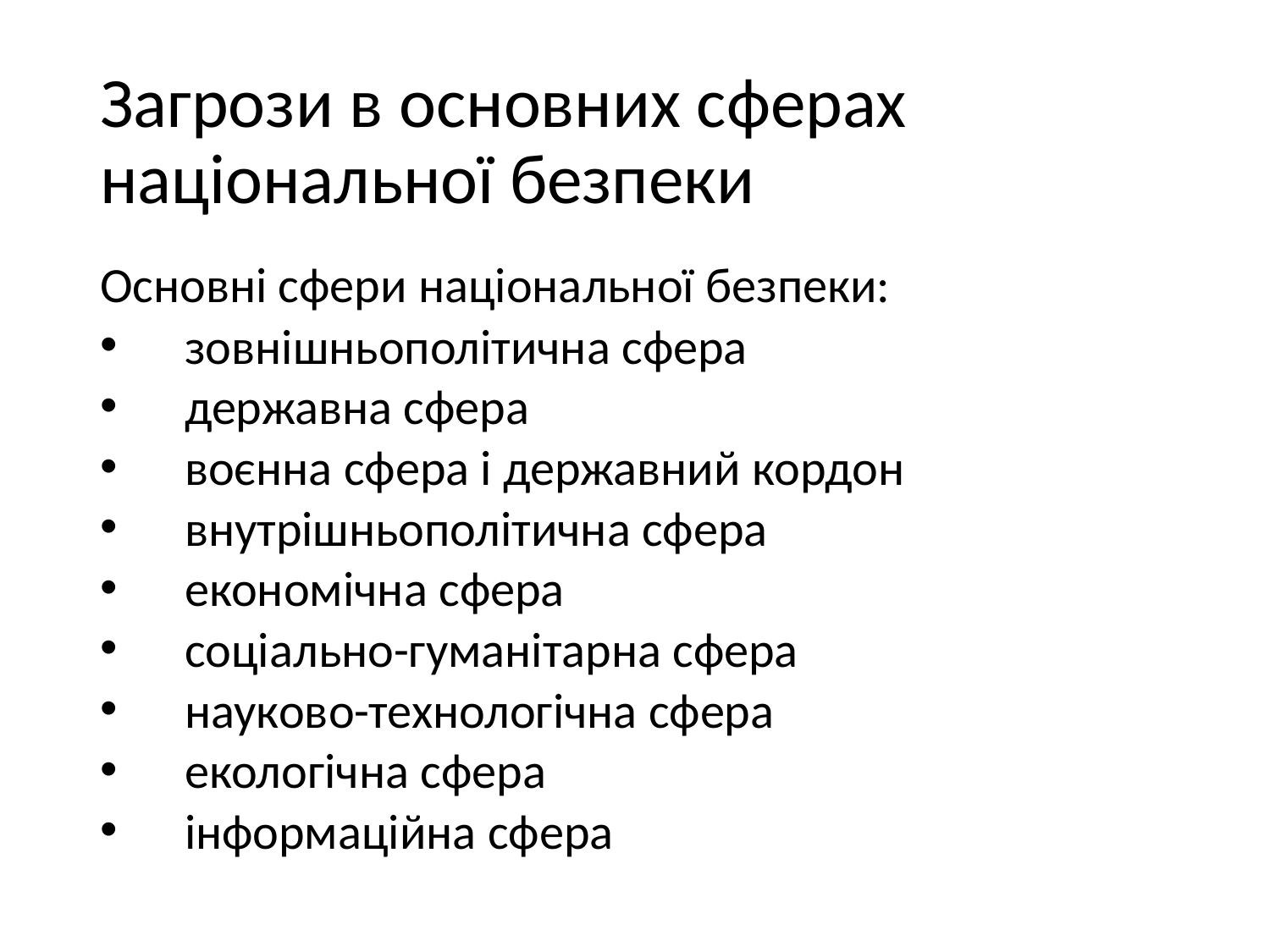

# Загрози в основних сферах національної безпеки
Основні сфери національної безпеки:
зовнішньополітична сфера
державна сфера
воєнна сфера і державний кордон
внутрішньополітична сфера
економічна сфера
соціально-гуманітарна сфера
науково-технологічна сфера
екологічна сфера
інформаційна сфера